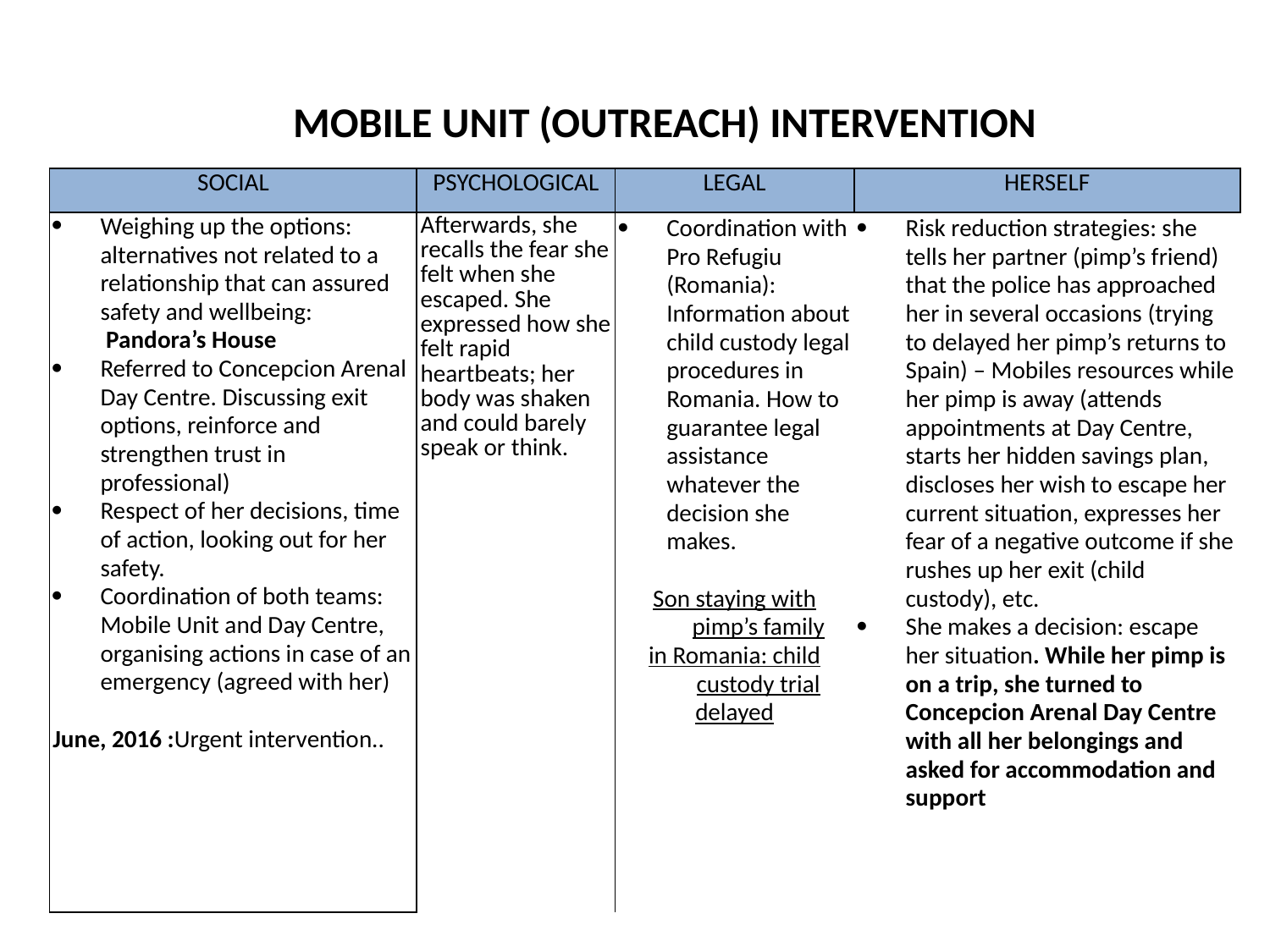

MOBILE UNIT (OUTREACH) INTERVENTION
| SOCIAL | PSYCHOLOGICAL | LEGAL | HERSELF |
| --- | --- | --- | --- |
| Weighing up the options: alternatives not related to a relationship that can assured safety and wellbeing:  Pandora’s House Referred to Concepcion Arenal Day Centre. Discussing exit options, reinforce and strengthen trust in professional) Respect of her decisions, time of action, looking out for her safety. Coordination of both teams: Mobile Unit and Day Centre, organising actions in case of an emergency (agreed with her) June, 2016 :Urgent intervention.. | Afterwards, she recalls the fear she felt when she escaped. She expressed how she felt rapid heartbeats; her body was shaken and could barely speak or think. | Coordination with Pro Refugiu (Romania): Information about child custody legal procedures in Romania. How to guarantee legal assistance whatever the decision she makes. Son staying with pimp’s family in Romania: child custody trial delayed | Risk reduction strategies: she tells her partner (pimp’s friend) that the police has approached her in several occasions (trying to delayed her pimp’s returns to Spain) – Mobiles resources while her pimp is away (attends appointments at Day Centre, starts her hidden savings plan, discloses her wish to escape her current situation, expresses her fear of a negative outcome if she rushes up her exit (child custody), etc. She makes a decision: escape her situation. While her pimp is on a trip, she turned to Concepcion Arenal Day Centre with all her belongings and asked for accommodation and support |